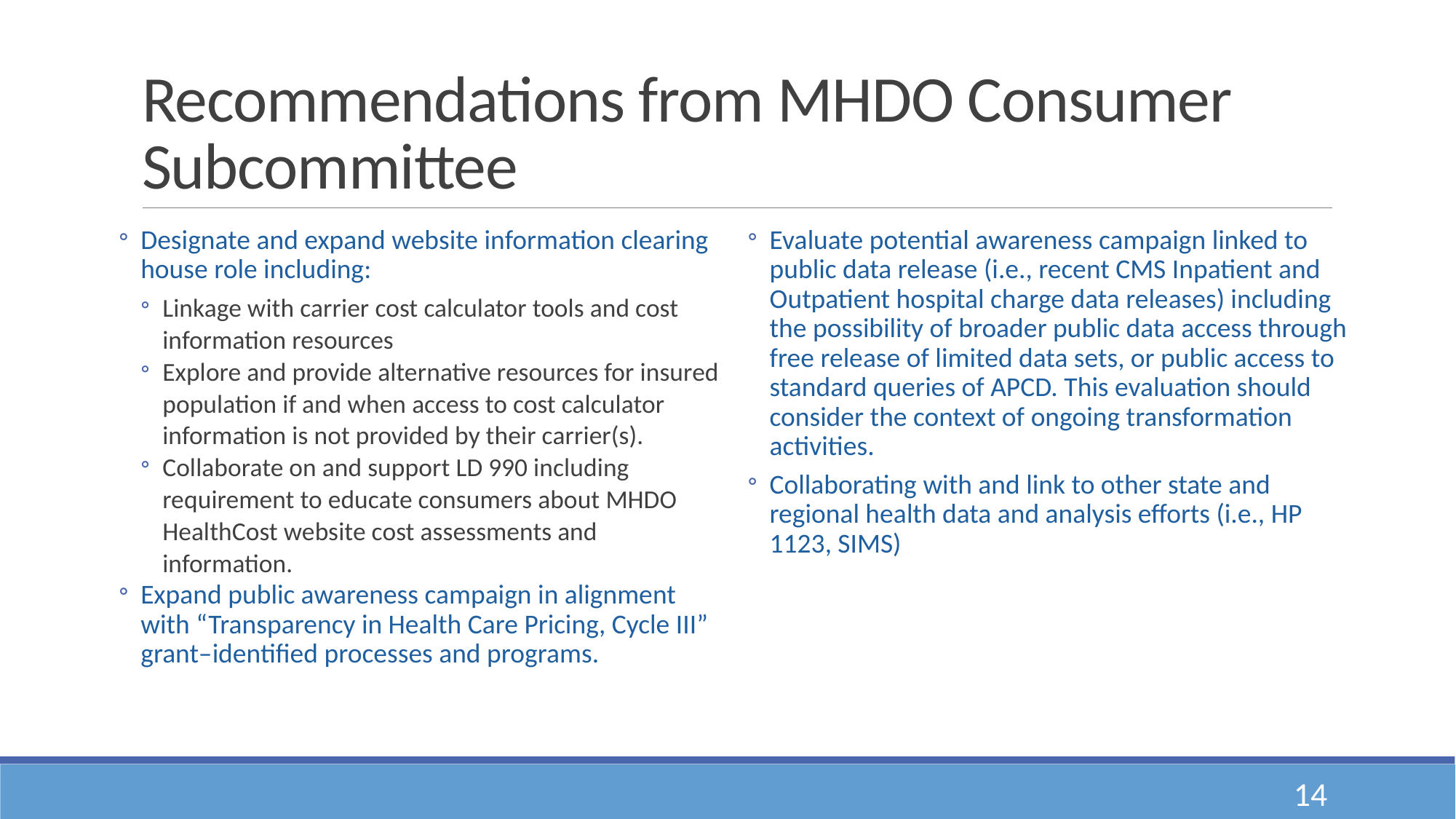

# Recommendations from MHDO Consumer Subcommittee
Designate and expand website information clearing house role including:
Linkage with carrier cost calculator tools and cost information resources
Explore and provide alternative resources for insured population if and when access to cost calculator information is not provided by their carrier(s).
Collaborate on and support LD 990 including requirement to educate consumers about MHDO HealthCost website cost assessments and information.
Expand public awareness campaign in alignment with “Transparency in Health Care Pricing, Cycle III” grant–identified processes and programs.
Evaluate potential awareness campaign linked to public data release (i.e., recent CMS Inpatient and Outpatient hospital charge data releases) including the possibility of broader public data access through free release of limited data sets, or public access to standard queries of APCD. This evaluation should consider the context of ongoing transformation activities.
Collaborating with and link to other state and regional health data and analysis efforts (i.e., HP 1123, SIMS)
14